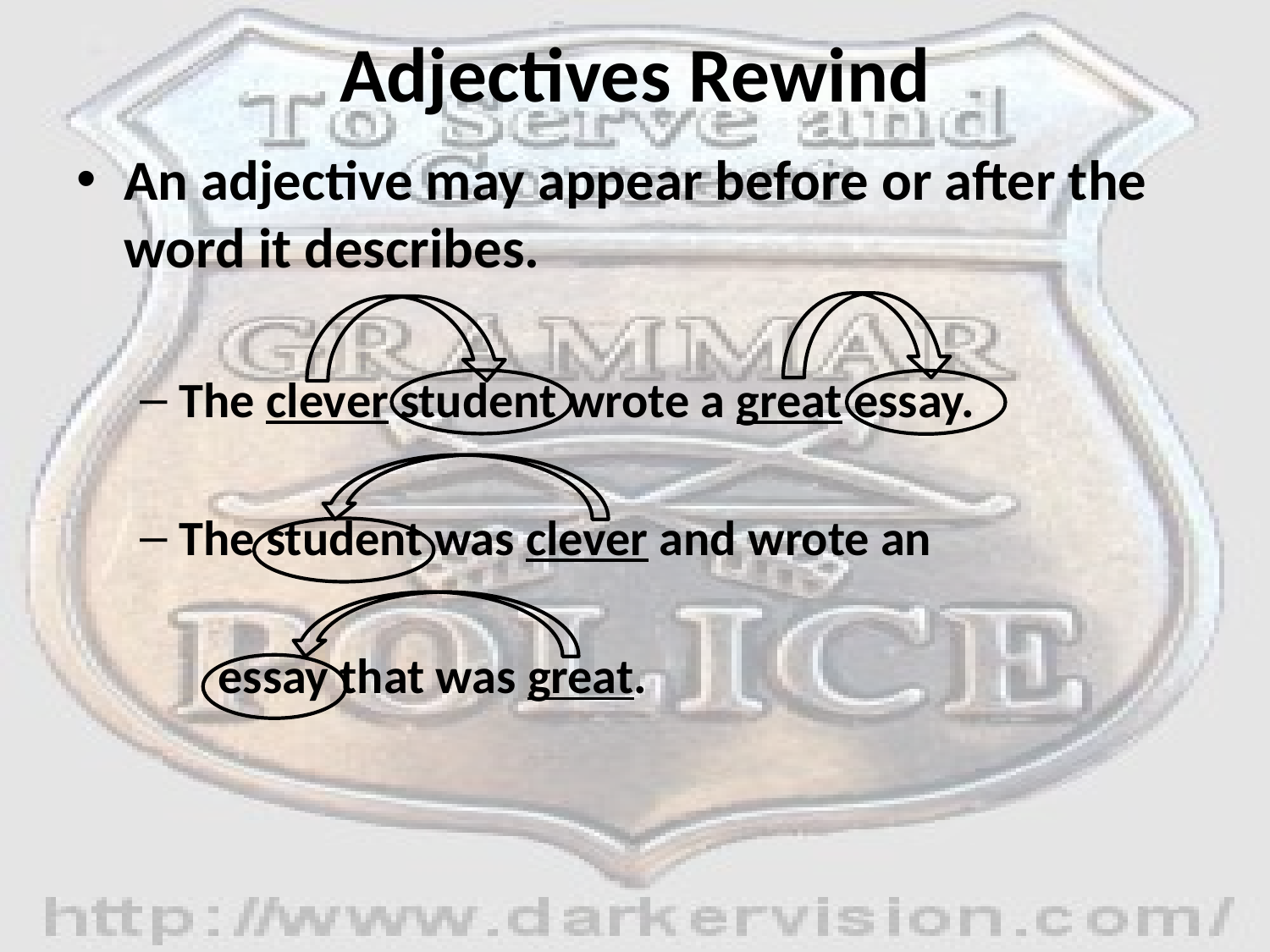

# Adjectives Rewind
An adjective may appear before or after the word it describes.

The clever student wrote a great essay.

The student was clever and wrote an

       essay that was great.